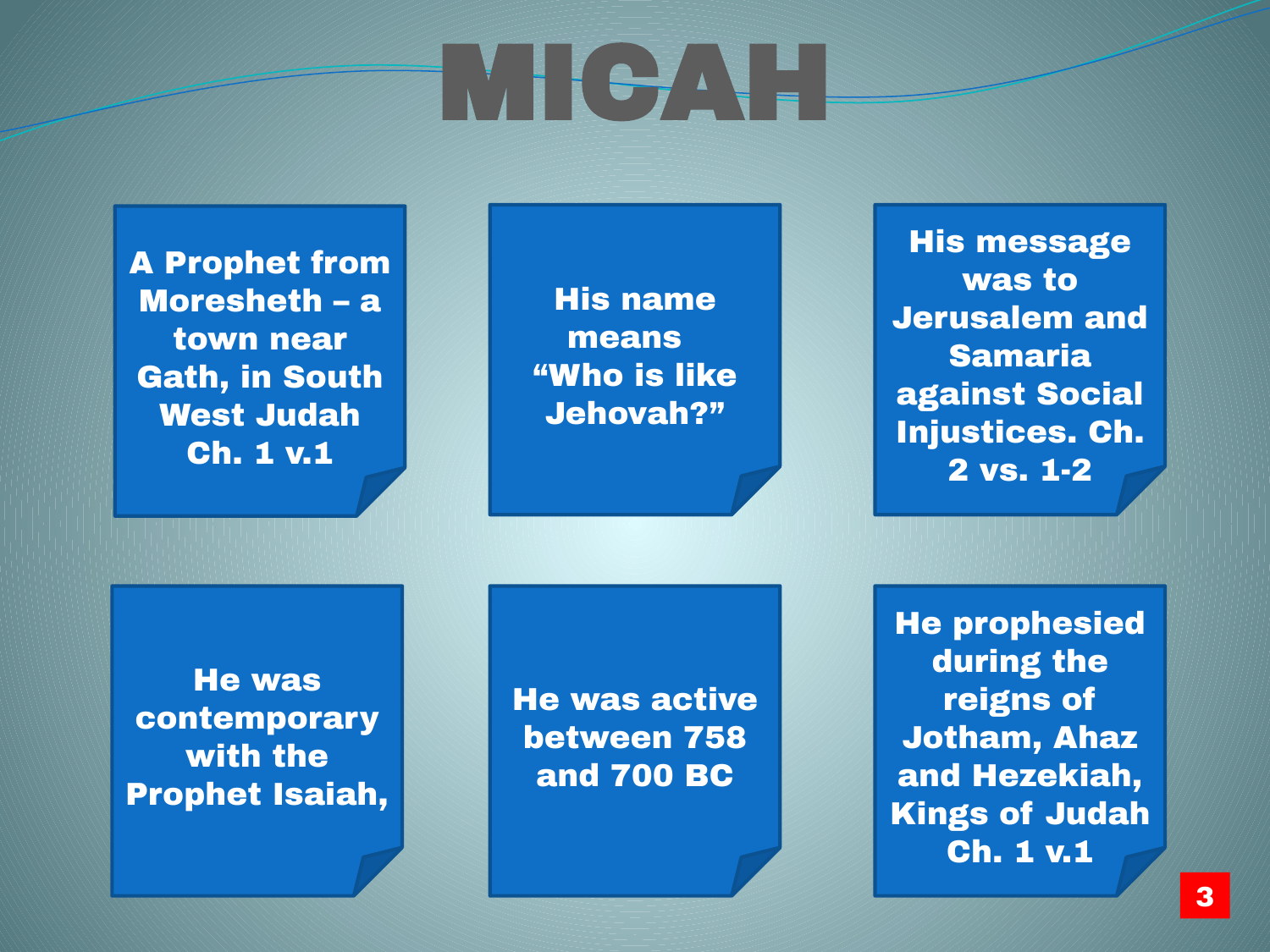

MICAH

His name means
“Who is like Jehovah?”

His message was to Jerusalem and Samaria against Social Injustices. Ch. 2 vs. 1-2

A Prophet from
Moresheth – a town near Gath, in South West Judah
Ch. 1 v.1

He was contemporary with the Prophet Isaiah,

He was active between 758 and 700 BC

He prophesied during the reigns of Jotham, Ahaz and Hezekiah, Kings of Judah
Ch. 1 v.1

3